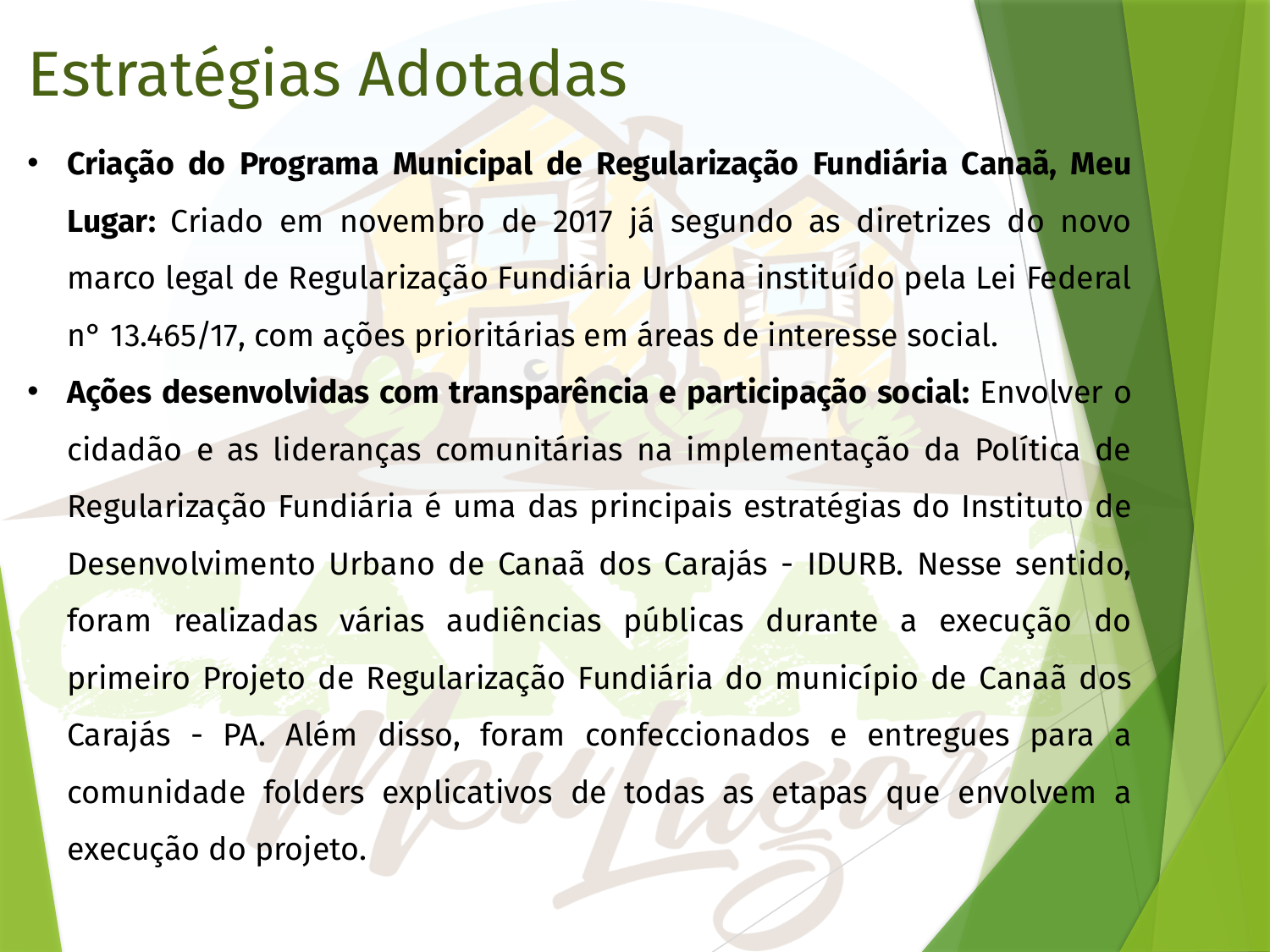

# Estratégias Adotadas
Criação do Programa Municipal de Regularização Fundiária Canaã, Meu Lugar: Criado em novembro de 2017 já segundo as diretrizes do novo marco legal de Regularização Fundiária Urbana instituído pela Lei Federal n° 13.465/17, com ações prioritárias em áreas de interesse social.
Ações desenvolvidas com transparência e participação social: Envolver o cidadão e as lideranças comunitárias na implementação da Política de Regularização Fundiária é uma das principais estratégias do Instituto de Desenvolvimento Urbano de Canaã dos Carajás - IDURB. Nesse sentido, foram realizadas várias audiências públicas durante a execução do primeiro Projeto de Regularização Fundiária do município de Canaã dos Carajás - PA. Além disso, foram confeccionados e entregues para a comunidade folders explicativos de todas as etapas que envolvem a execução do projeto.